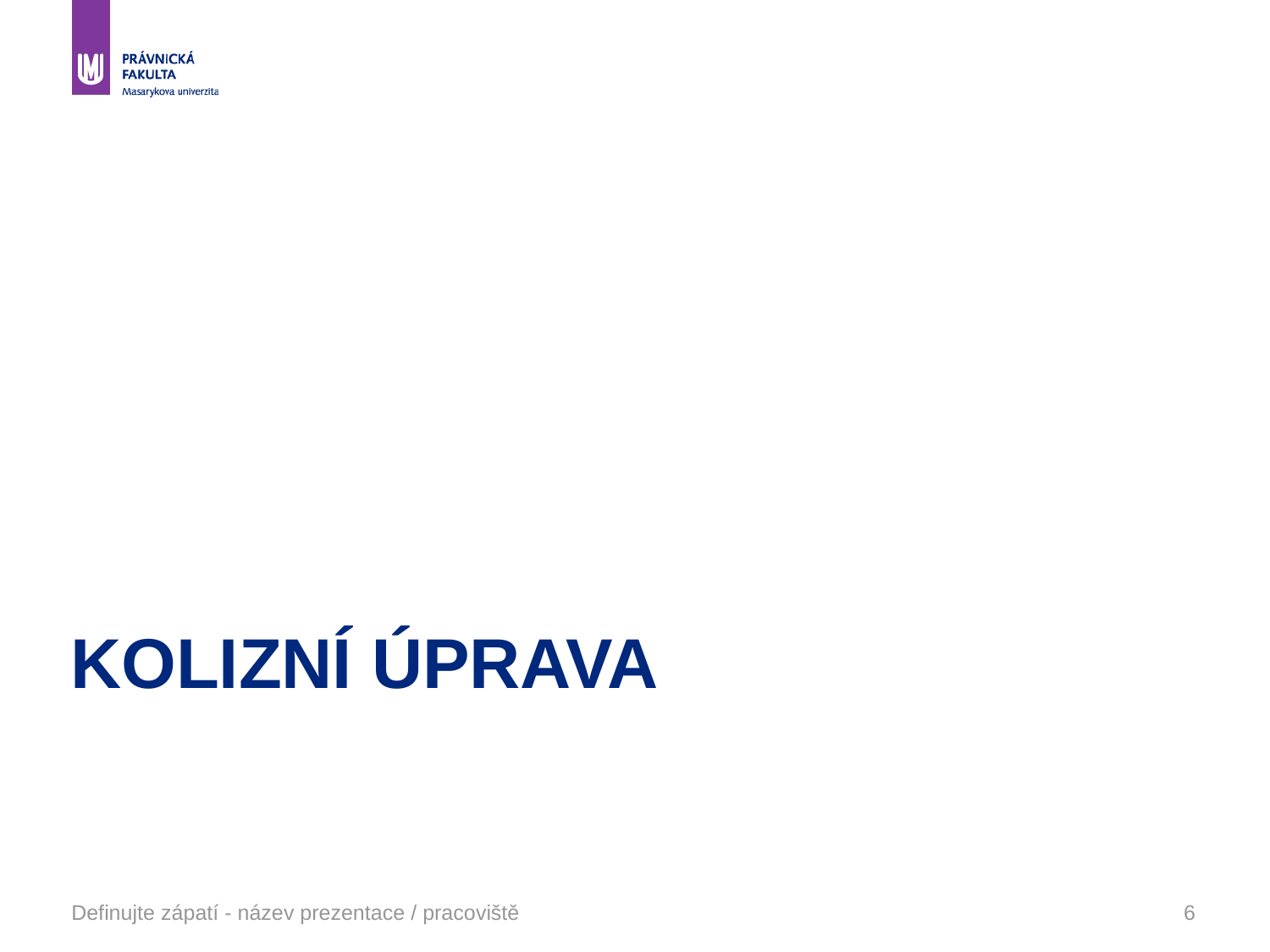

# kolizní úprava
Definujte zápatí - název prezentace / pracoviště
6